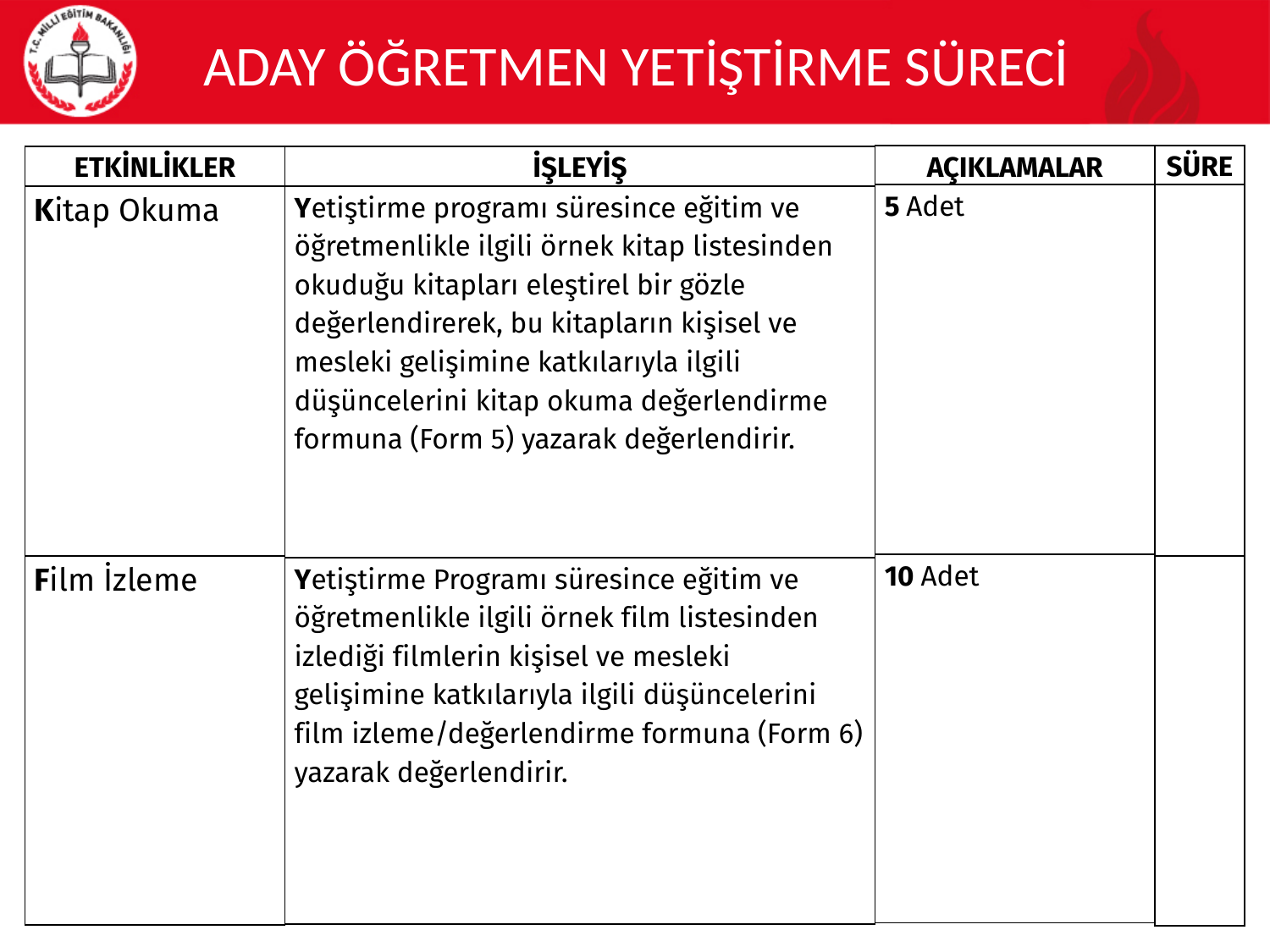

# ADAY ÖĞRETMEN YETİŞTİRME SÜRECİ
| SÜRE |
| --- |
|  |
|  |
| AÇIKLAMALAR |
| --- |
| 5 Adet |
| 10 Adet |
| İŞLEYİŞ |
| --- |
| Yetiştirme programı süresince eğitim ve öğretmenlikle ilgili örnek kitap listesinden okuduğu kitapları eleştirel bir gözle değerlendirerek, bu kitapların kişisel ve mesleki gelişimine katkılarıyla ilgili düşüncelerini kitap okuma değerlendirme formuna (Form 5) yazarak değerlendirir. |
| Yetiştirme Programı süresince eğitim ve öğretmenlikle ilgili örnek film listesinden izlediği filmlerin kişisel ve mesleki gelişimine katkılarıyla ilgili düşüncelerini film izleme/değerlendirme formuna (Form 6) yazarak değerlendirir. |
| ETKİNLİKLER |
| --- |
| Kitap Okuma |
| Film İzleme |